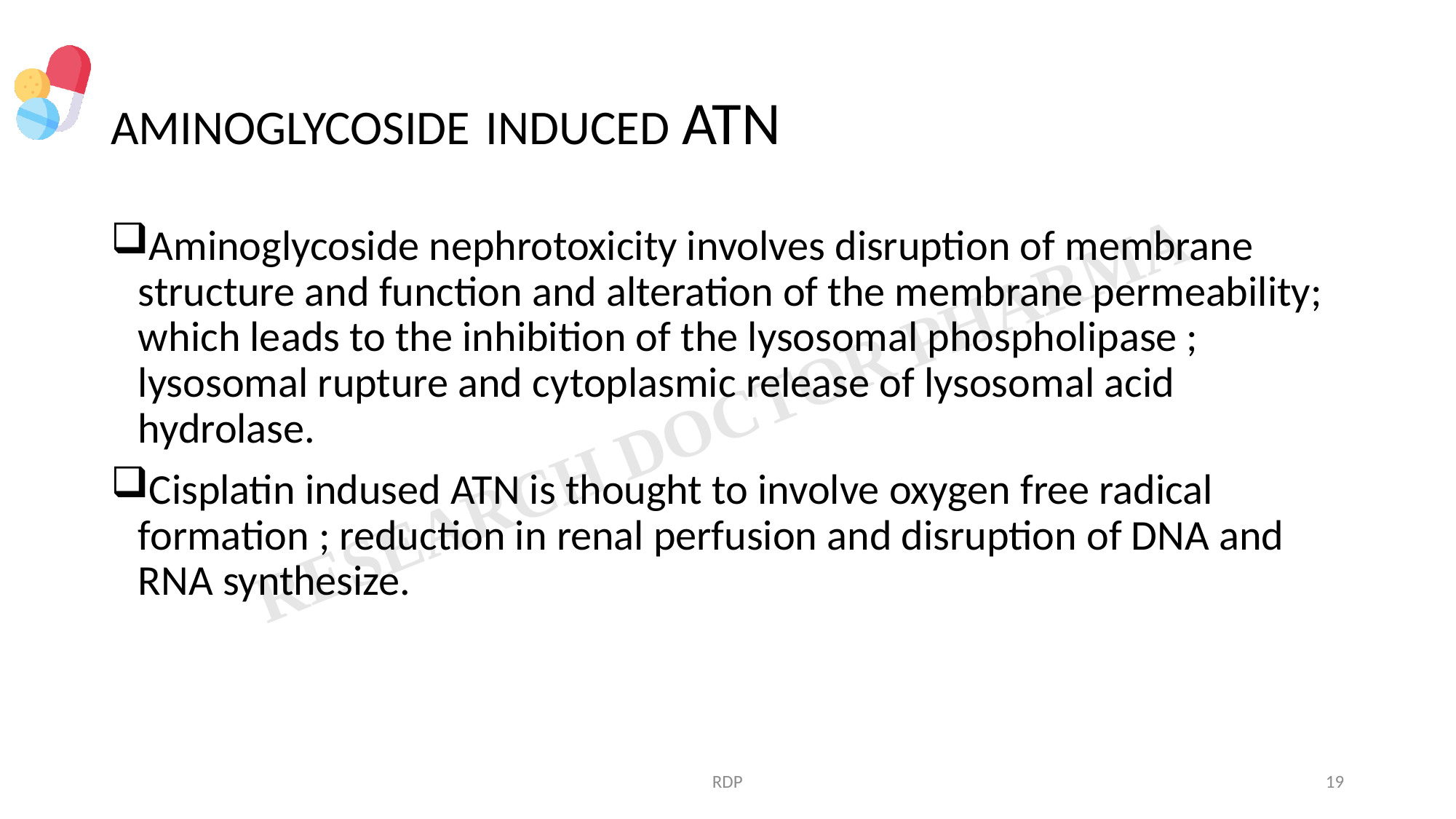

# AMINOGLYCOSIDE INDUCED ATN
Aminoglycoside nephrotoxicity involves disruption of membrane structure and function and alteration of the membrane permeability; which leads to the inhibition of the lysosomal phospholipase ; lysosomal rupture and cytoplasmic release of lysosomal acid hydrolase.
Cisplatin indused ATN is thought to involve oxygen free radical formation ; reduction in renal perfusion and disruption of DNA and RNA synthesize.

RDP
19